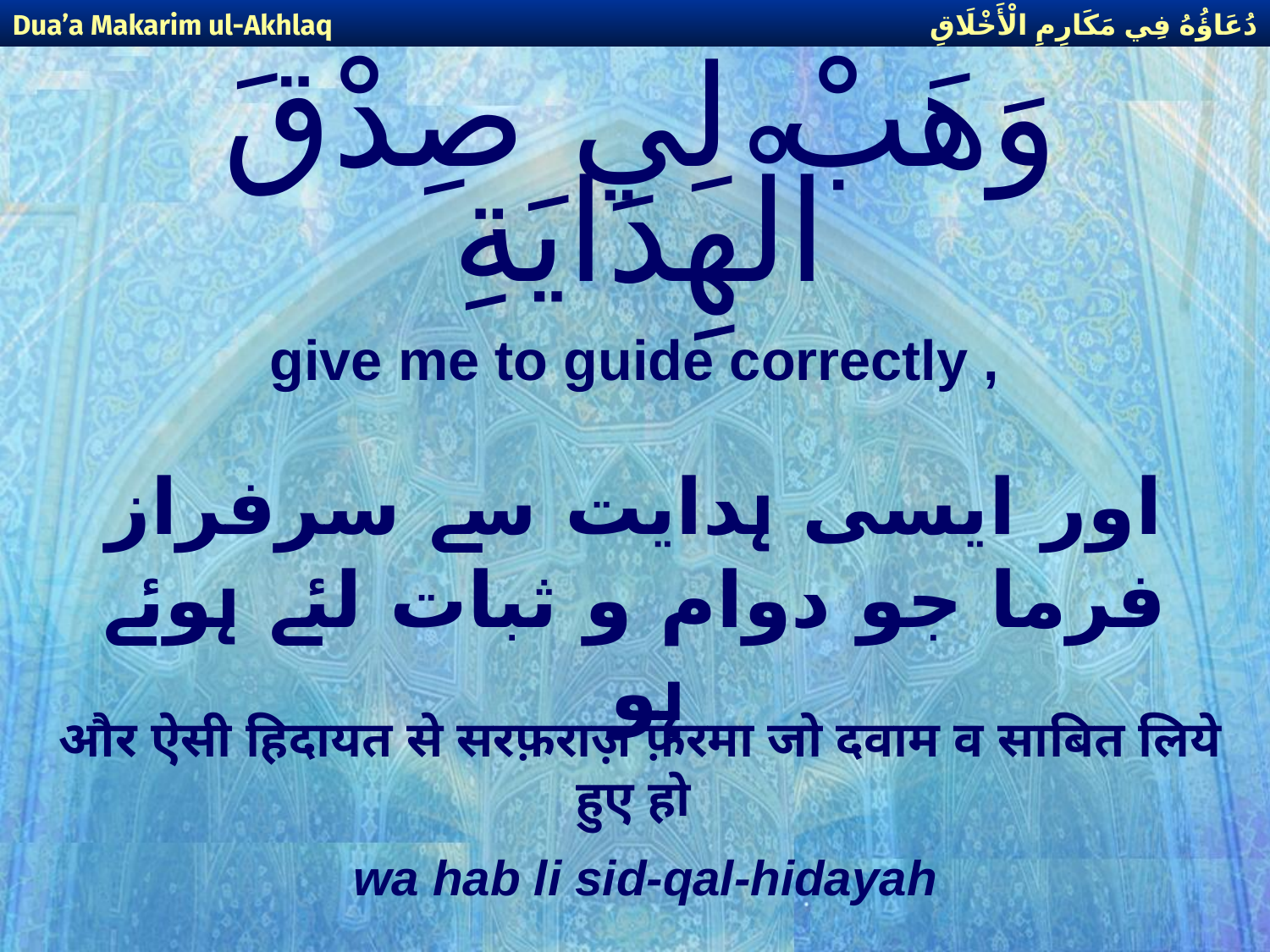

دُعَاؤُهُ فِي مَكَارِمِ الْأَخْلَاقِ
Dua’a Makarim ul-Akhlaq
# وَهَبْ لِي صِدْقَ الْهِدَايَةِ
give me to guide correctly ,
اور ایسی ہدایت سے سرفراز فرما جو دوام و ثبات لئے ہوئے ہو
और ऐसी हिदायत से सरफ़राज़ फ़रमा जो दवाम व साबित लिये हुए हो
wa hab li sid-qal-hidayah